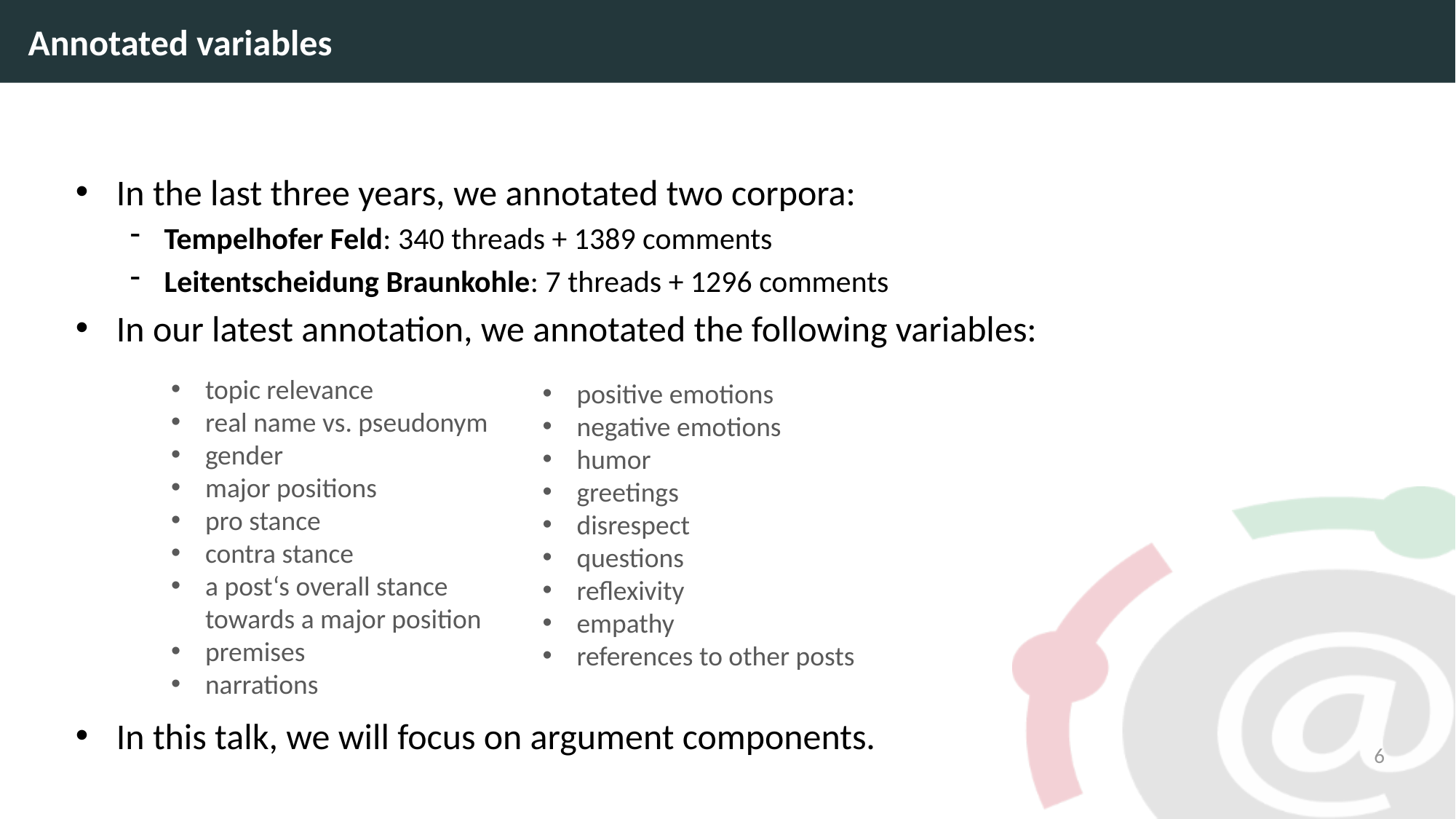

# Annotated variables
In the last three years, we annotated two corpora:
Tempelhofer Feld: 340 threads + 1389 comments
Leitentscheidung Braunkohle: 7 threads + 1296 comments
In our latest annotation, we annotated the following variables:

In this talk, we will focus on argument components.
topic relevance
real name vs. pseudonym
gender
major positions
pro stance
contra stance
a post‘s overall stance towards a major position
premises
narrations
positive emotions
negative emotions
humor
greetings
disrespect
questions
reflexivity
empathy
references to other posts
6